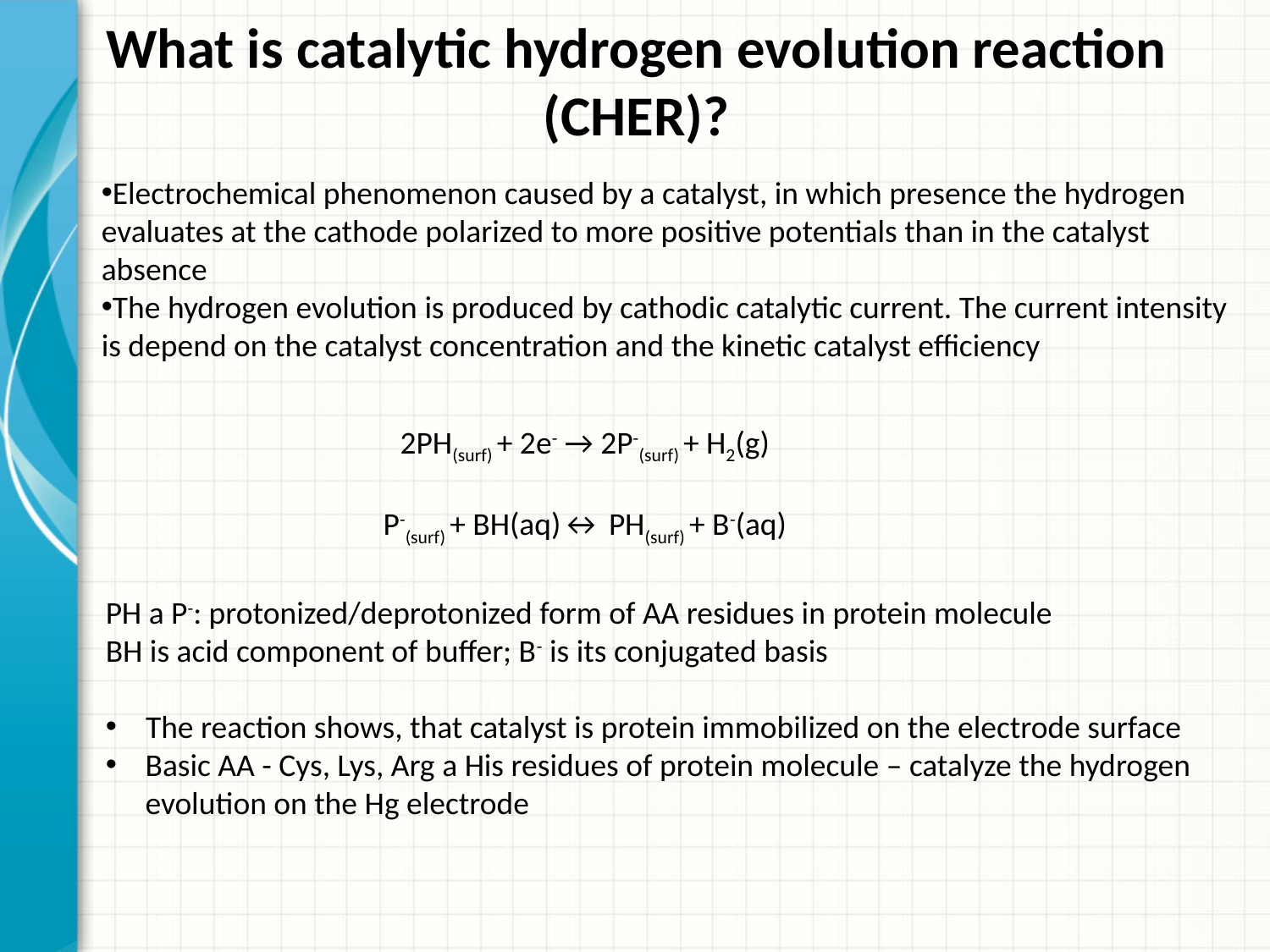

# What is catalytic hydrogen evolution reaction (CHER)?
Electrochemical phenomenon caused by a catalyst, in which presence the hydrogen evaluates at the cathode polarized to more positive potentials than in the catalyst absence
The hydrogen evolution is produced by cathodic catalytic current. The current intensity is depend on the catalyst concentration and the kinetic catalyst efficiency
2PH(surf) + 2e- → 2P-(surf) + H2(g)

P-(surf) + BH(aq)↔ PH(surf) + B-(aq)
PH a P-: protonized/deprotonized form of AA residues in protein molecule
BH is acid component of buffer; B- is its conjugated basis

    The reaction shows, that catalyst is protein immobilized on the electrode surface
Basic AA - Cys, Lys, Arg a His residues of protein molecule – catalyze the hydrogen evolution on the Hg electrode